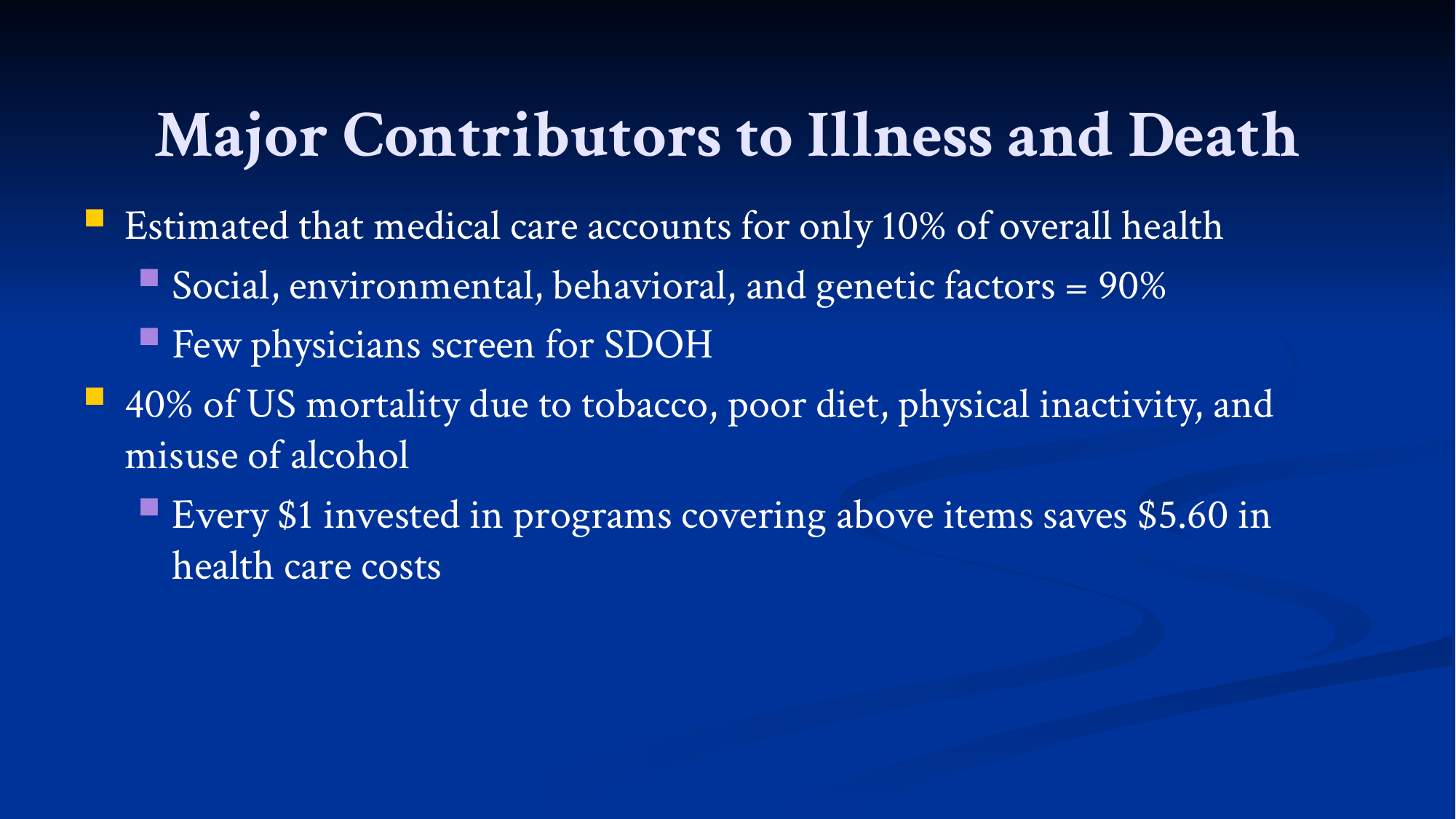

Major Contributors to Illness and Death
Estimated that medical care accounts for only 10% of overall health
Social, environmental, behavioral, and genetic factors = 90%
Few physicians screen for SDOH
40% of US mortality due to tobacco, poor diet, physical inactivity, and misuse of alcohol
Every $1 invested in programs covering above items saves $5.60 in health care costs